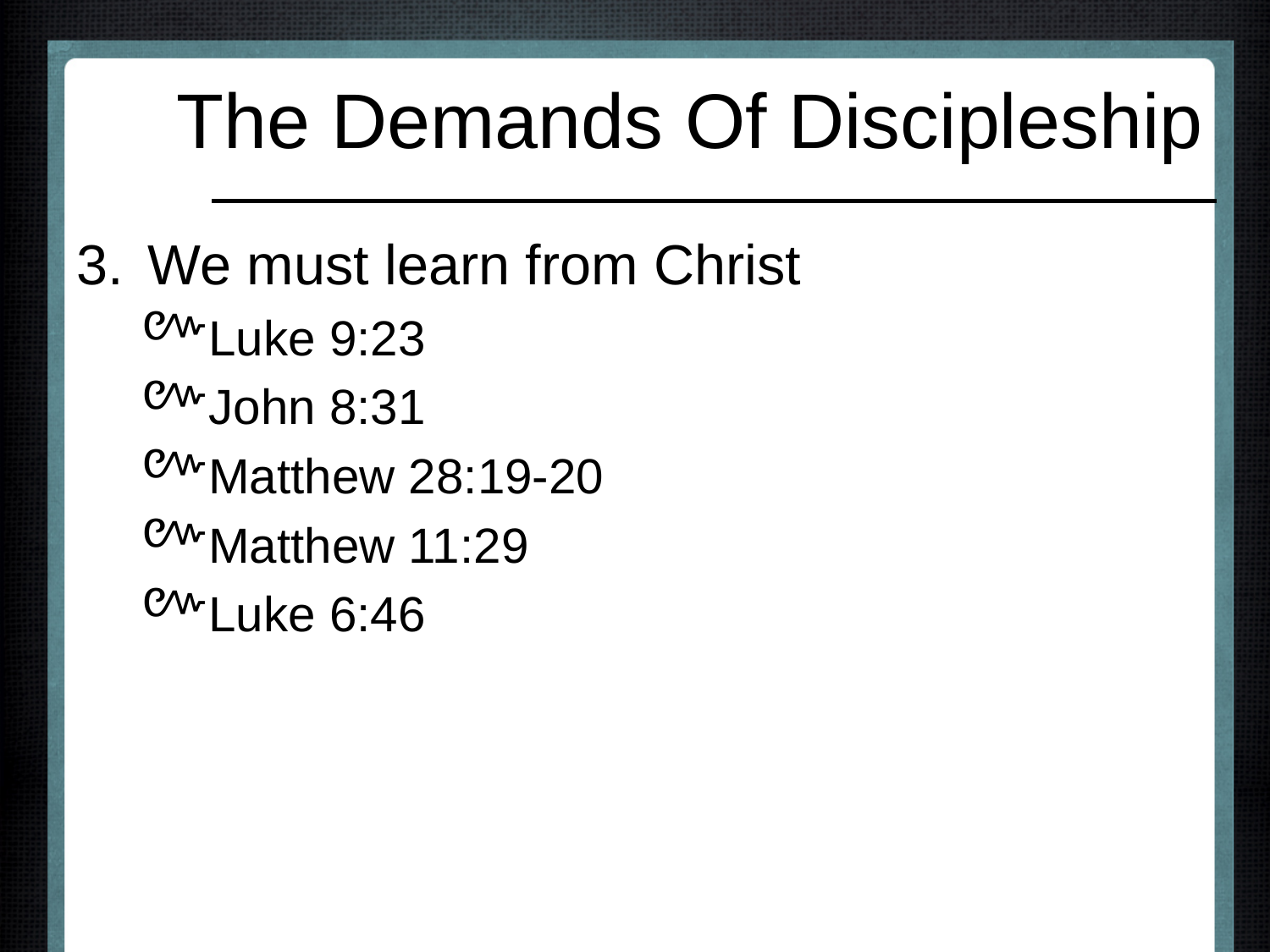

# The Demands Of Discipleship
We must learn from Christ
Luke 9:23
John 8:31
Matthew 28:19-20
Matthew 11:29
Luke 6:46